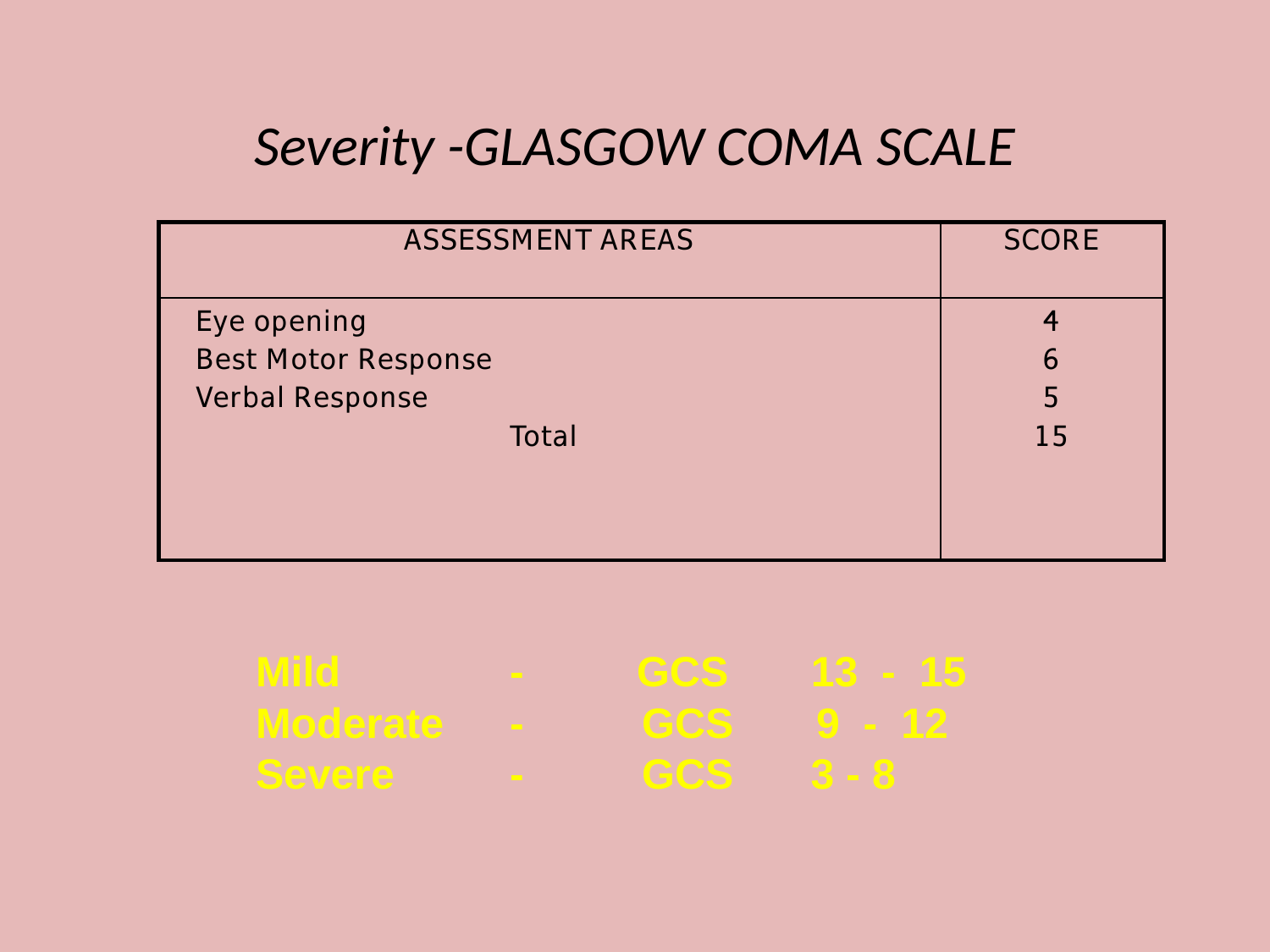

Severity -GLASGOW COMA SCALE
| ASSESSMENT AREAS | SCORE |
| --- | --- |
| Eye opening Best Motor Response Verbal Response Total | 4 6 5 15 |
Mild 		-	GCS       13  -  15
Moderate	-          GCS       9  -  12
Severe  	-          GCS	    3 - 8